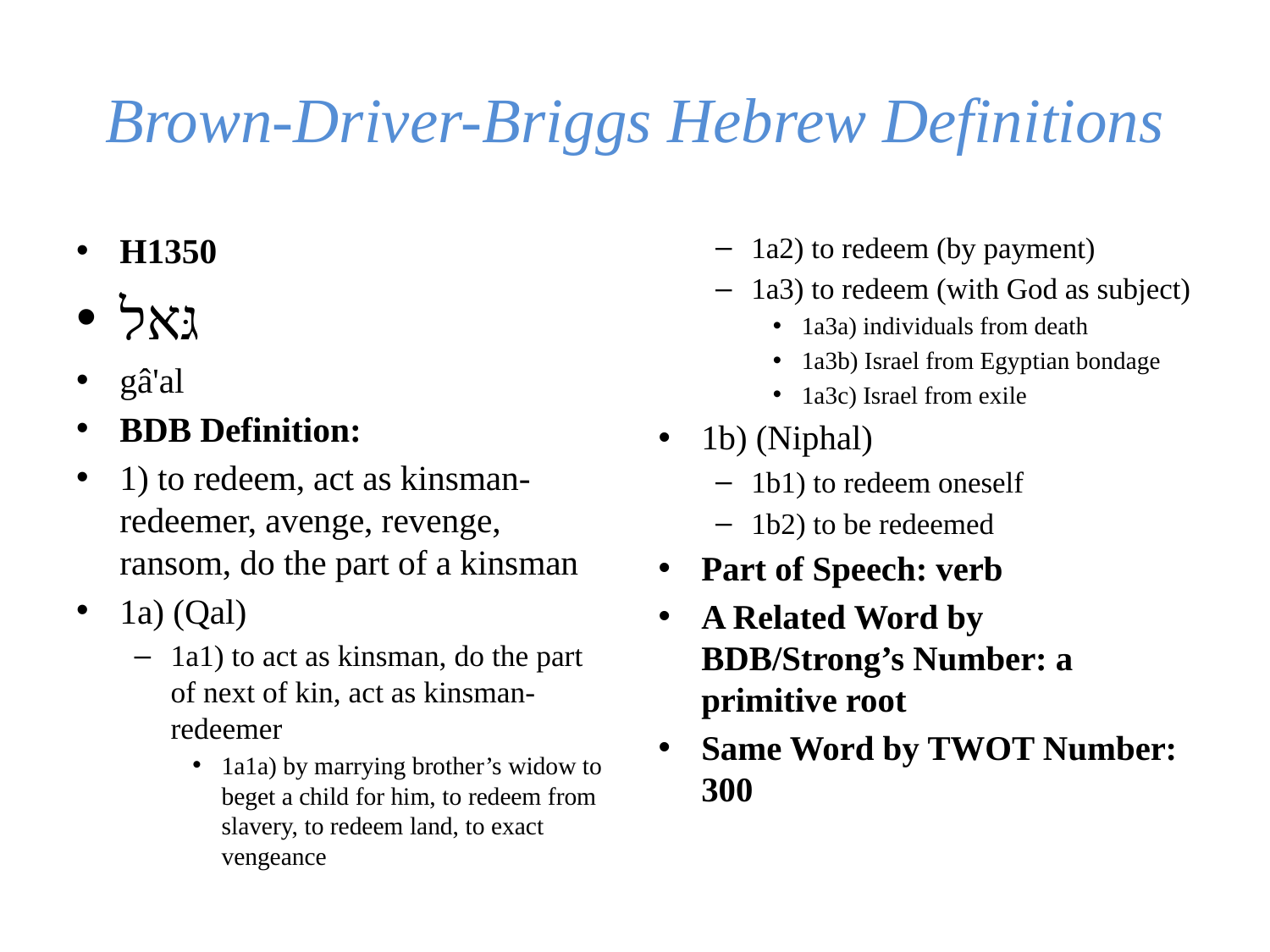

# Brown-Driver-Briggs Hebrew Definitions
H1350
גּאל
gâ'al
BDB Definition:
1) to redeem, act as kinsman-redeemer, avenge, revenge, ransom, do the part of a kinsman
1a) (Qal)
1a1) to act as kinsman, do the part of next of kin, act as kinsman-redeemer
1a1a) by marrying brother’s widow to beget a child for him, to redeem from slavery, to redeem land, to exact vengeance
1a2) to redeem (by payment)
1a3) to redeem (with God as subject)
1a3a) individuals from death
1a3b) Israel from Egyptian bondage
1a3c) Israel from exile
1b) (Niphal)
1b1) to redeem oneself
1b2) to be redeemed
Part of Speech: verb
A Related Word by BDB/Strong’s Number: a primitive root
Same Word by TWOT Number: 300